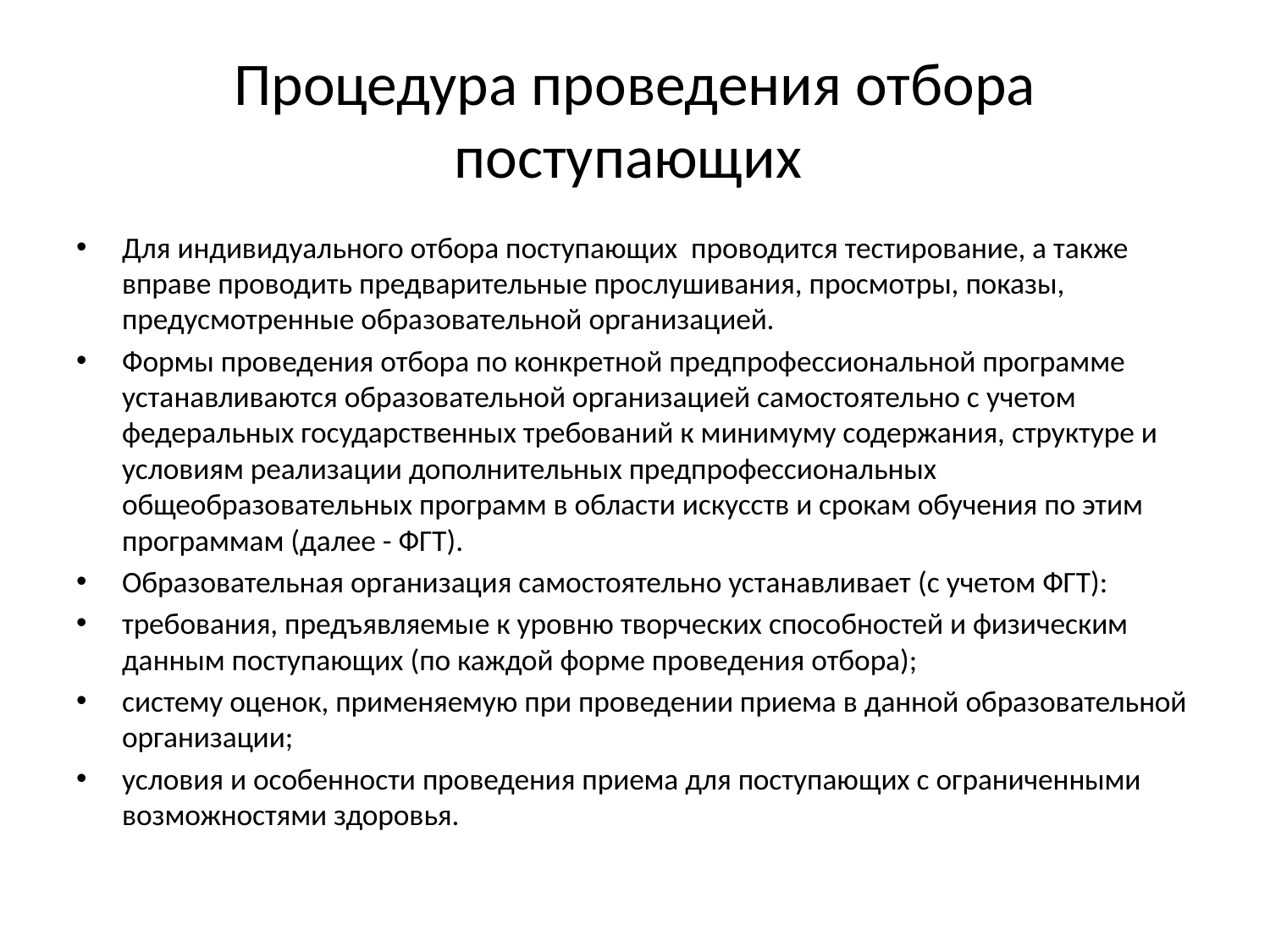

# Процедура проведения отбора поступающих
Для индивидуального отбора поступающих  проводится тестирование, а также вправе проводить предварительные прослушивания, просмотры, показы, предусмотренные образовательной организацией.
Формы проведения отбора по конкретной предпрофессиональной программе устанавливаются образовательной организацией самостоятельно с учетом федеральных государственных требований к минимуму содержания, структуре и условиям реализации дополнительных предпрофессиональных общеобразовательных программ в области искусств и срокам обучения по этим программам (далее - ФГТ).
Образовательная организация самостоятельно устанавливает (с учетом ФГТ):
требования, предъявляемые к уровню творческих способностей и физическим данным поступающих (по каждой форме проведения отбора);
систему оценок, применяемую при проведении приема в данной образовательной организации;
условия и особенности проведения приема для поступающих с ограниченными возможностями здоровья.